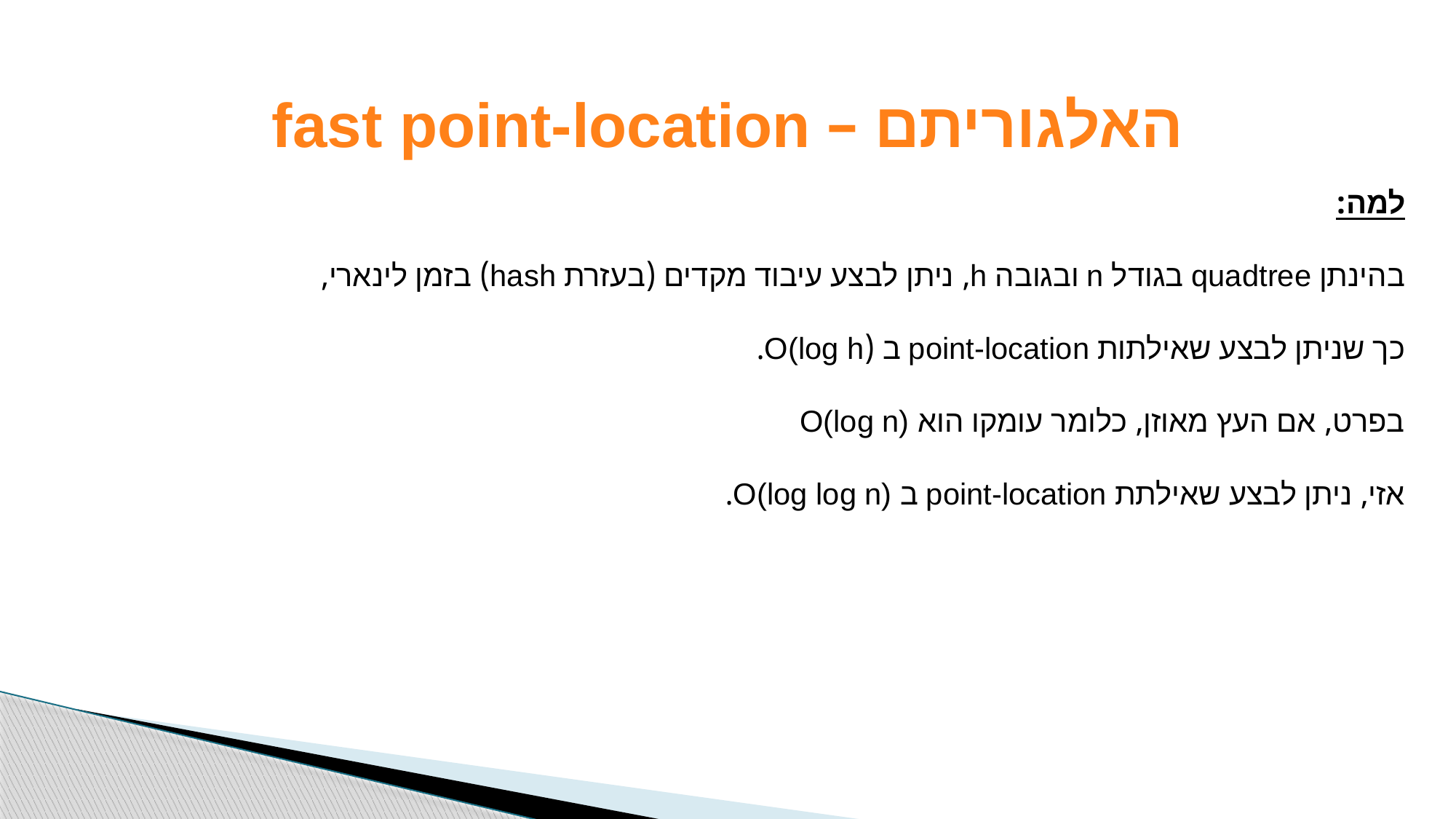

# האלגוריתם – fast point-location
למה:

בהינתן quadtree בגודל n ובגובה h, ניתן לבצע עיבוד מקדים (בעזרת hash) בזמן לינארי,

כך שניתן לבצע שאילתות point-location ב (O(log h.

בפרט, אם העץ מאוזן, כלומר עומקו הוא O(log n)

אזי, ניתן לבצע שאילתת point-location ב O(log log n).